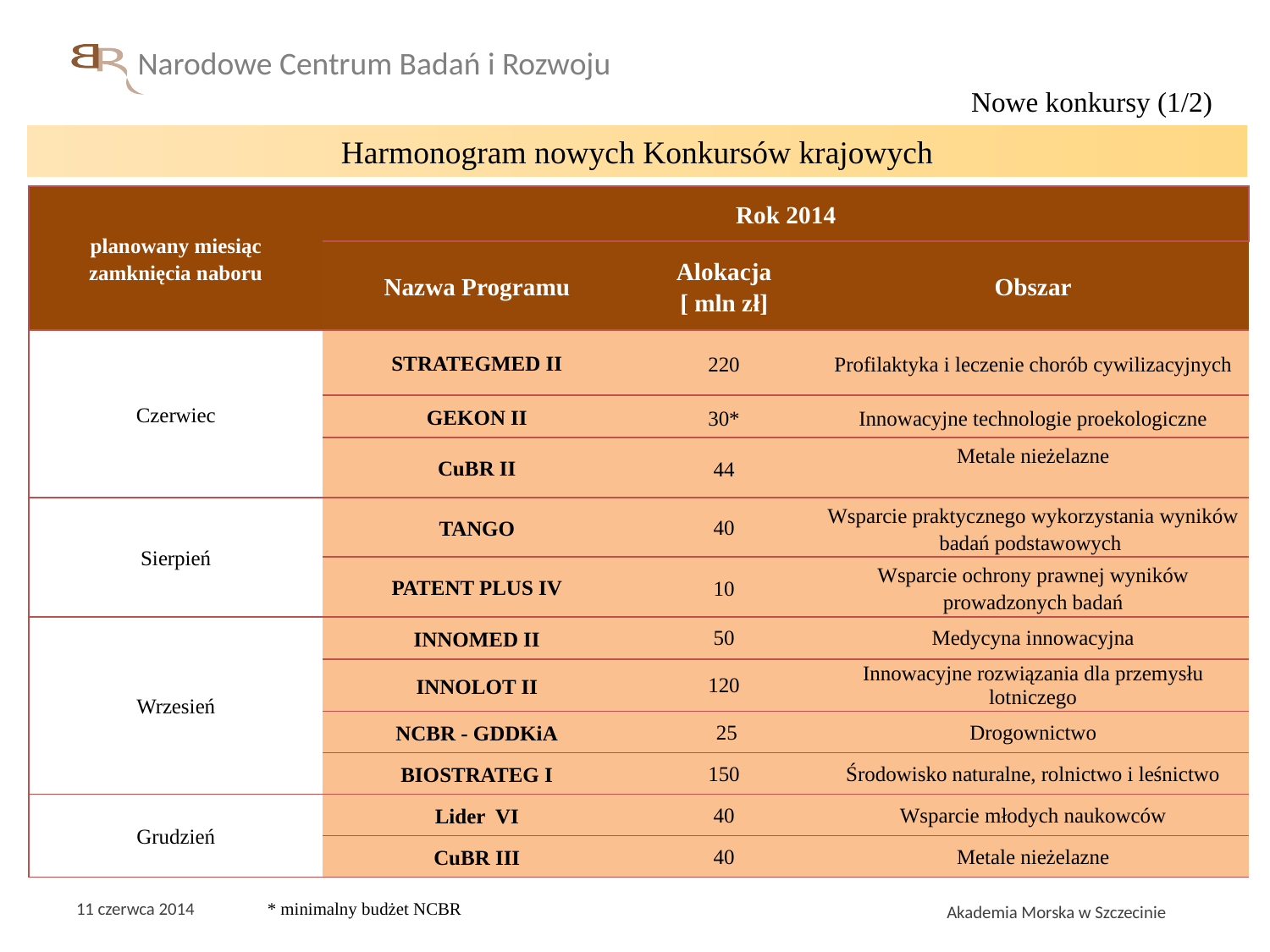

Nowe konkursy (1/2)
Harmonogram nowych Konkursów krajowych
| planowany miesiąc zamknięcia naboru | Rok 2014 |  |  |
| --- | --- | --- | --- |
|  | Nazwa Programu | Alokacja [ mln zł] | Obszar |
| Czerwiec | STRATEGMED II | 220 | Profilaktyka i leczenie chorób cywilizacyjnych |
|  | GEKON II | 30\* | Innowacyjne technologie proekologiczne |
|  | CuBR II | 44 | Metale nieżelazne |
| Sierpień | TANGO | 40 | Wsparcie praktycznego wykorzystania wyników badań podstawowych |
|  | PATENT PLUS IV | 10 | Wsparcie ochrony prawnej wyników prowadzonych badań |
| Wrzesień | INNOMED II | 50 | Medycyna innowacyjna |
|  | INNOLOT II | 120 | Innowacyjne rozwiązania dla przemysłu lotniczego |
|  | NCBR - GDDKiA | 25 | Drogownictwo |
|  | BIOSTRATEG I | 150 | Środowisko naturalne, rolnictwo i leśnictwo |
| Grudzień | Lider VI | 40 | Wsparcie młodych naukowców |
|  | CuBR III | 40 | Metale nieżelazne |
11 czerwca 2014
Akademia Morska w Szczecinie
* minimalny budżet NCBR